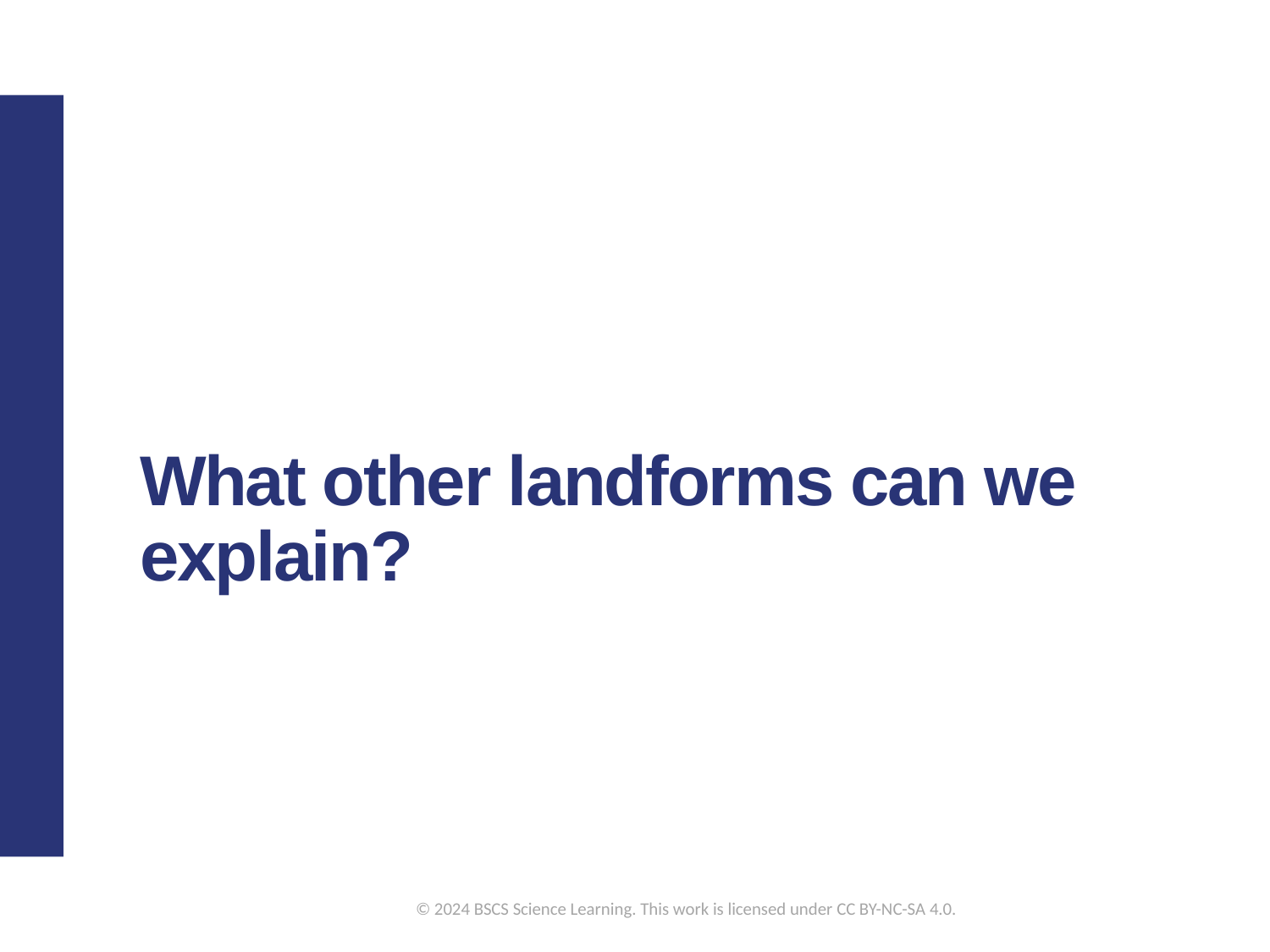

# What other landforms can we explain?
© 2024 BSCS Science Learning. This work is licensed under CC BY-NC-SA 4.0.